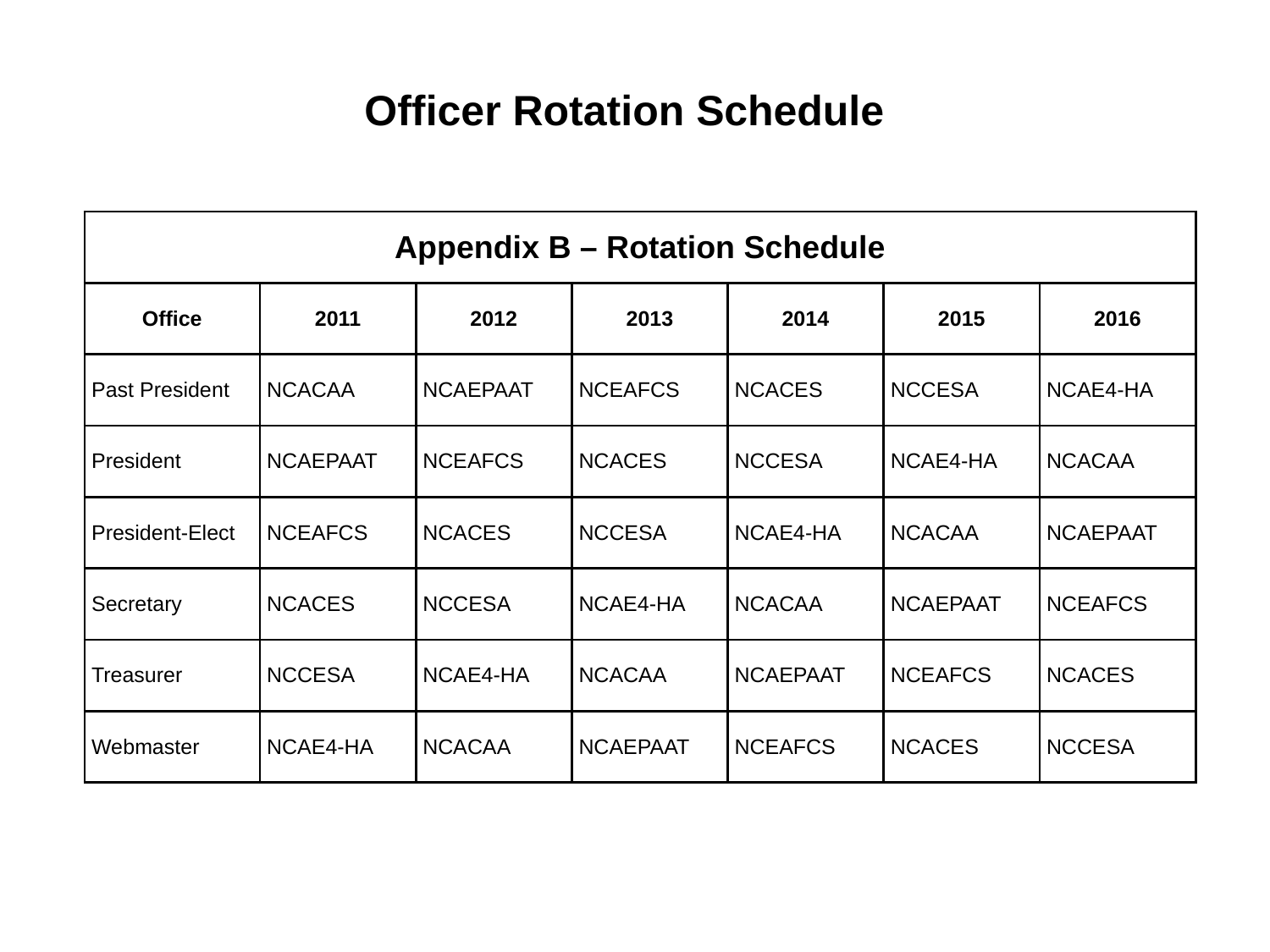

Officer Rotation Schedule

| Appendix B – Rotation Schedule |  |  |  |  |  |  |
| --- | --- | --- | --- | --- | --- | --- |
| Office | 2011 | 2012 | 2013 | 2014 | 2015 | 2016 |
| Past President | NCACAA | NCAEPAAT | NCEAFCS | NCACES | NCCESA | NCAE4-HA |
| President | NCAEPAAT | NCEAFCS | NCACES | NCCESA | NCAE4-HA | NCACAA |
| President-Elect | NCEAFCS | NCACES | NCCESA | NCAE4-HA | NCACAA | NCAEPAAT |
| Secretary | NCACES | NCCESA | NCAE4-HA | NCACAA | NCAEPAAT | NCEAFCS |
| Treasurer | NCCESA | NCAE4-HA | NCACAA | NCAEPAAT | NCEAFCS | NCACES |
| Webmaster | NCAE4-HA | NCACAA | NCAEPAAT | NCEAFCS | NCACES | NCCESA |